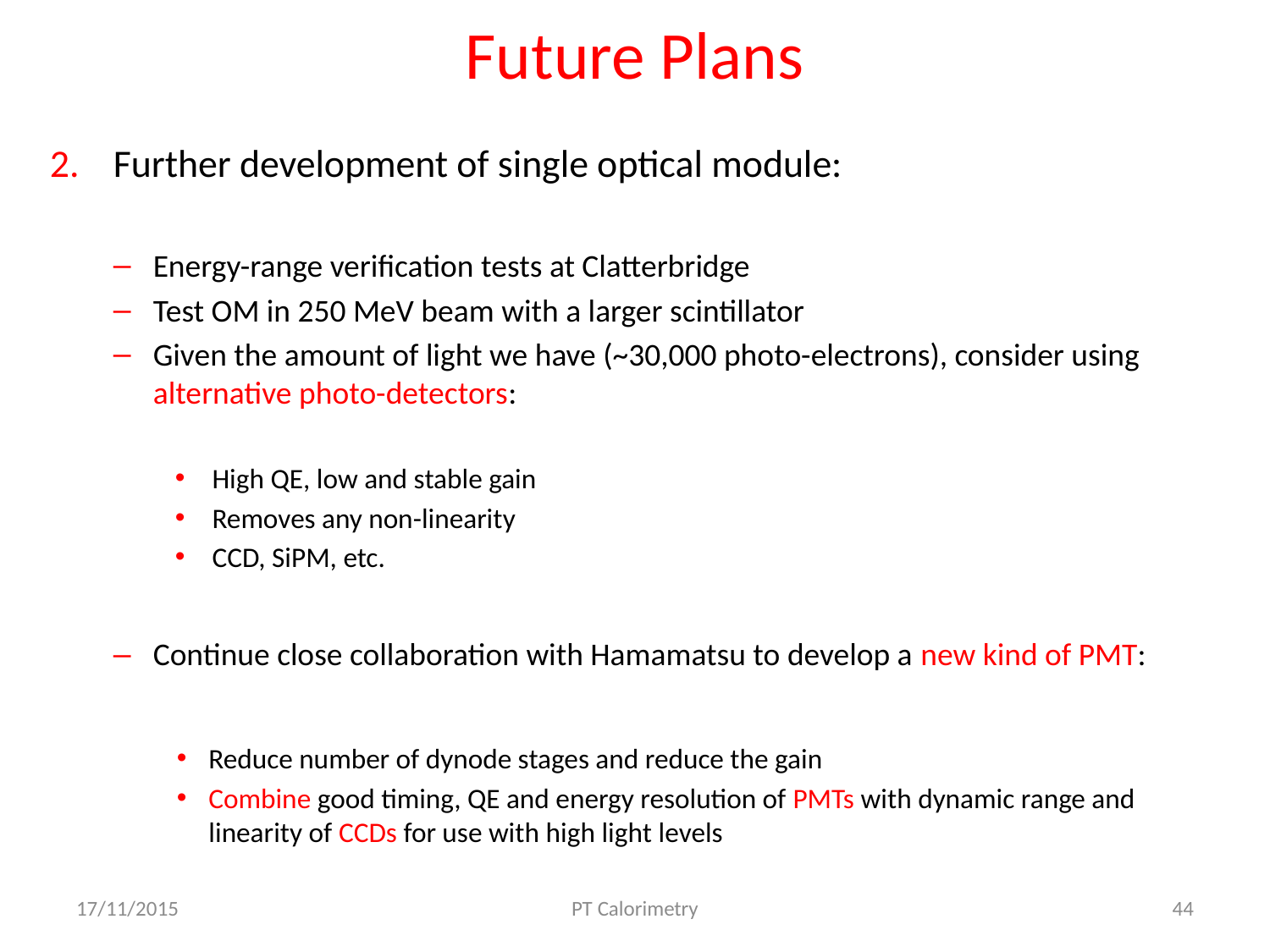

Future Plans
Further development of single optical module:

Energy-range verification tests at Clatterbridge
Test OM in 250 MeV beam with a larger scintillator
Given the amount of light we have (~30,000 photo-electrons), consider using alternative photo-detectors:

High QE, low and stable gain
Removes any non-linearity
CCD, SiPM, etc.

Continue close collaboration with Hamamatsu to develop a new kind of PMT:

Reduce number of dynode stages and reduce the gain
Combine good timing, QE and energy resolution of PMTs with dynamic range and linearity of CCDs for use with high light levels

17/11/2015
PT Calorimetry
44